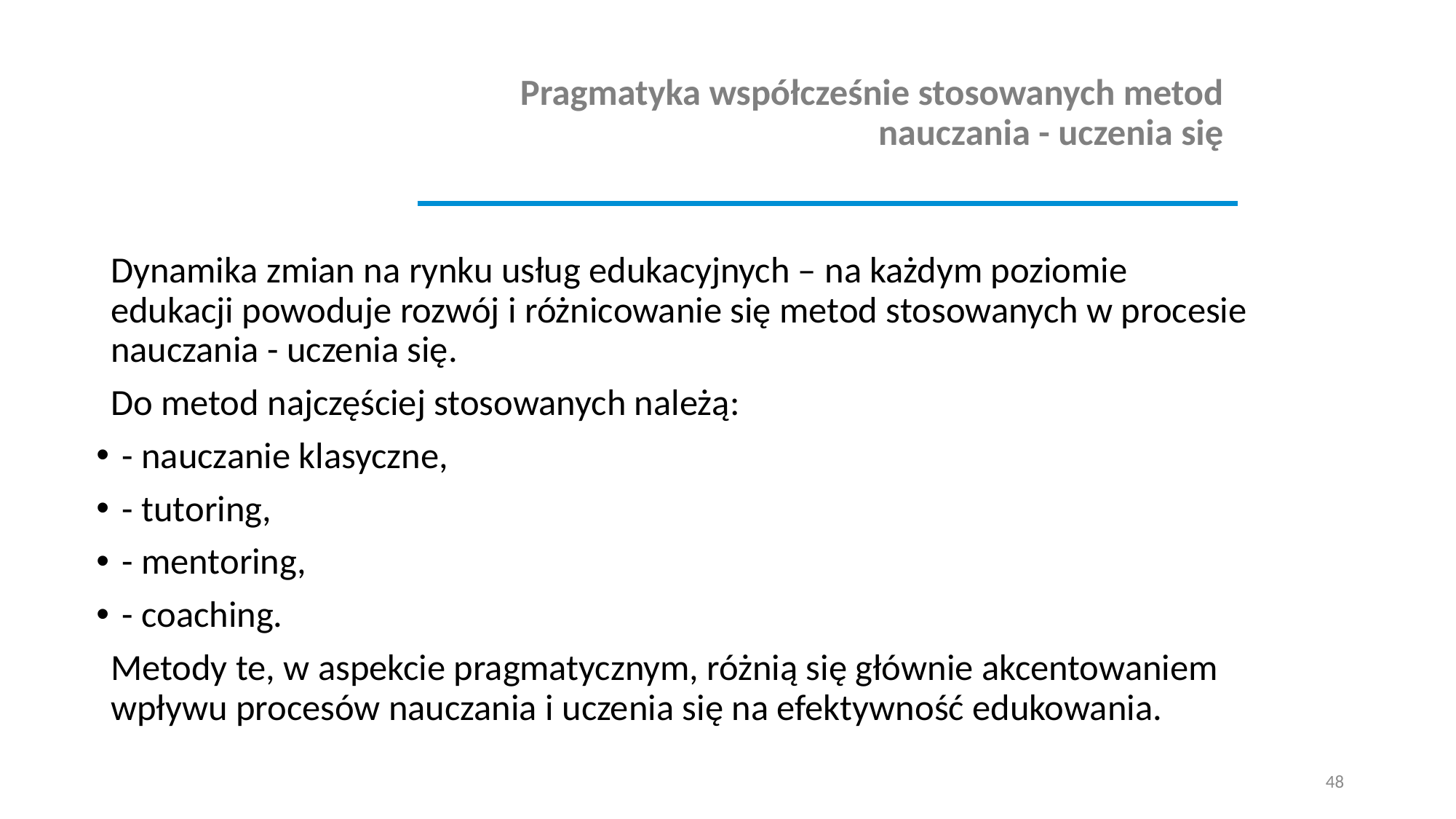

# Pragmatyka współcześnie stosowanych metod nauczania - uczenia się
Dynamika zmian na rynku usług edukacyjnych – na każdym poziomie edukacji powoduje rozwój i różnicowanie się metod stosowanych w procesie nauczania - uczenia się.
Do metod najczęściej stosowanych należą:
- nauczanie klasyczne,
- tutoring,
- mentoring,
- coaching.
Metody te, w aspekcie pragmatycznym, różnią się głównie akcentowaniem wpływu procesów nauczania i uczenia się na efektywność edukowania.

48